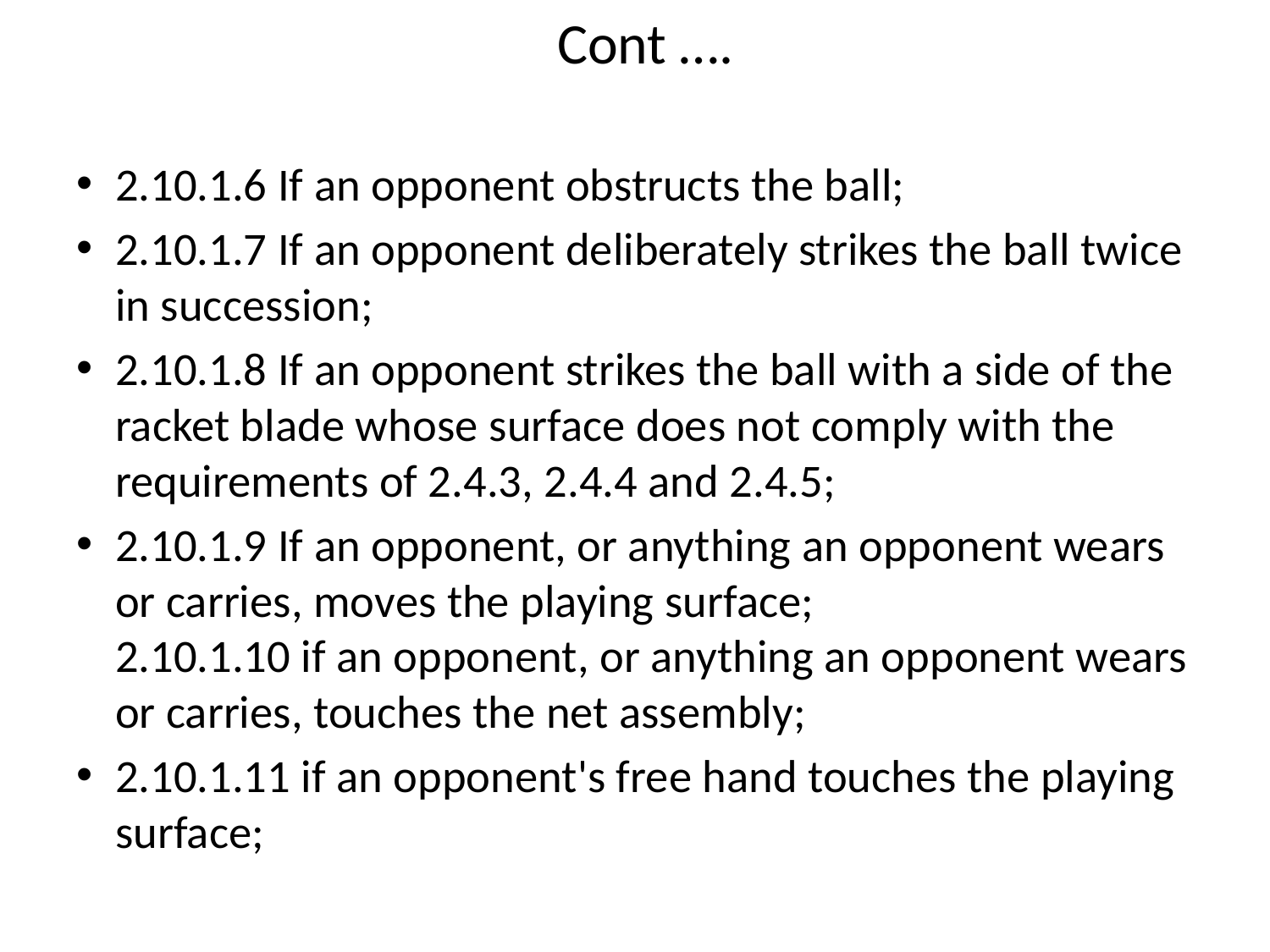

# Cont ….
2.10.1.6 If an opponent obstructs the ball;
2.10.1.7 If an opponent deliberately strikes the ball twice in succession;
2.10.1.8 If an opponent strikes the ball with a side of the racket blade whose surface does not comply with the requirements of 2.4.3, 2.4.4 and 2.4.5;
2.10.1.9 If an opponent, or anything an opponent wears or carries, moves the playing surface;
2.10.1.10 if an opponent, or anything an opponent wears or carries, touches the net assembly;
2.10.1.11 if an opponent's free hand touches the playing surface;